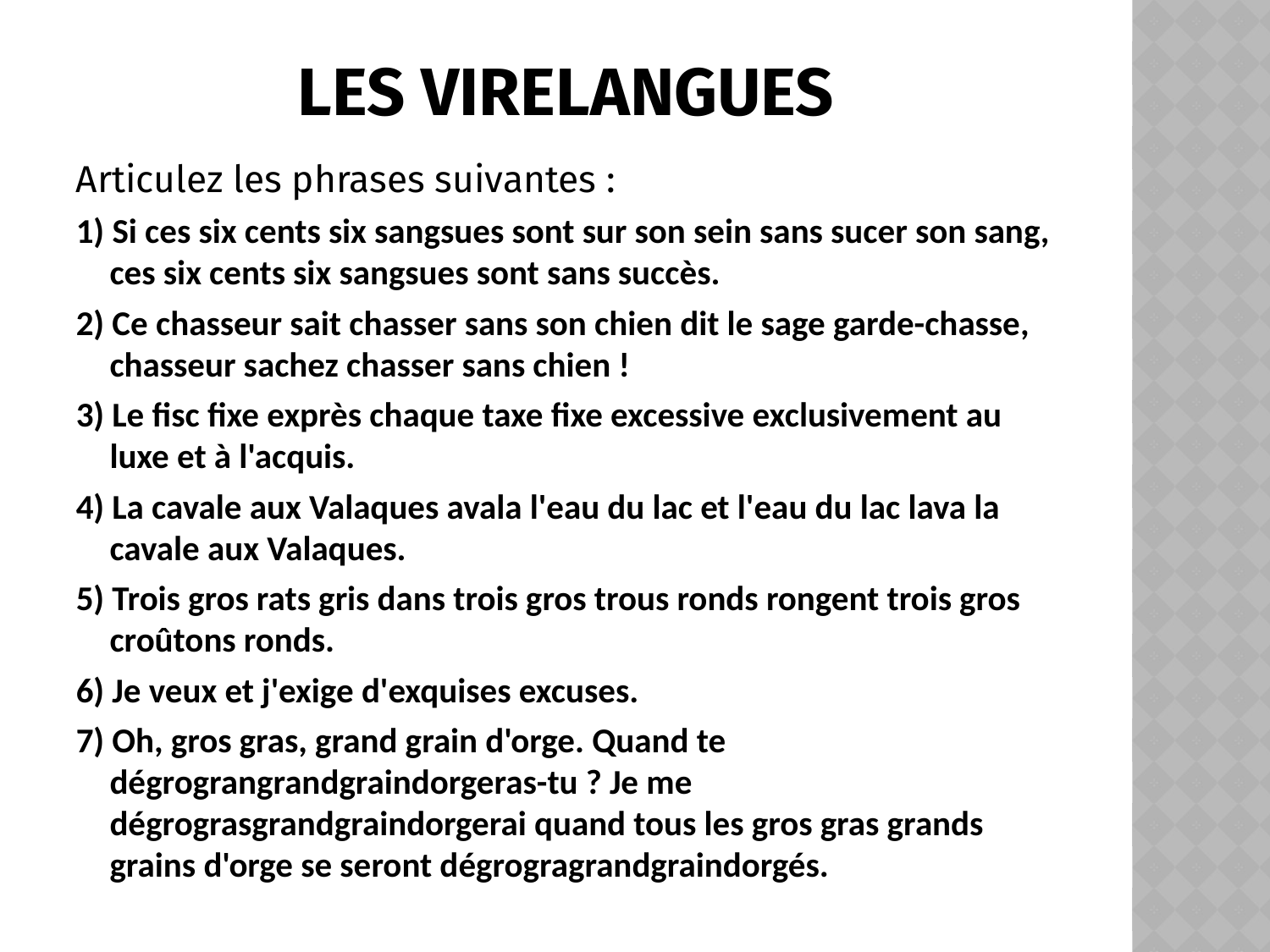

# Les virelangues
Articulez les phrases suivantes :
1) Si ces six cents six sangsues sont sur son sein sans sucer son sang, ces six cents six sangsues sont sans succès.
2) Ce chasseur sait chasser sans son chien dit le sage garde-chasse, chasseur sachez chasser sans chien !
3) Le fisc fixe exprès chaque taxe fixe excessive exclusivement au luxe et à l'acquis.
4) La cavale aux Valaques avala l'eau du lac et l'eau du lac lava la cavale aux Valaques.
5) Trois gros rats gris dans trois gros trous ronds rongent trois gros croûtons ronds.
6) Je veux et j'exige d'exquises excuses.
7) Oh, gros gras, grand grain d'orge. Quand te dégrograngrandgraindorgeras-tu ? Je me dégrograsgrandgraindorgerai quand tous les gros gras grands grains d'orge se seront dégrogragrandgraindorgés.